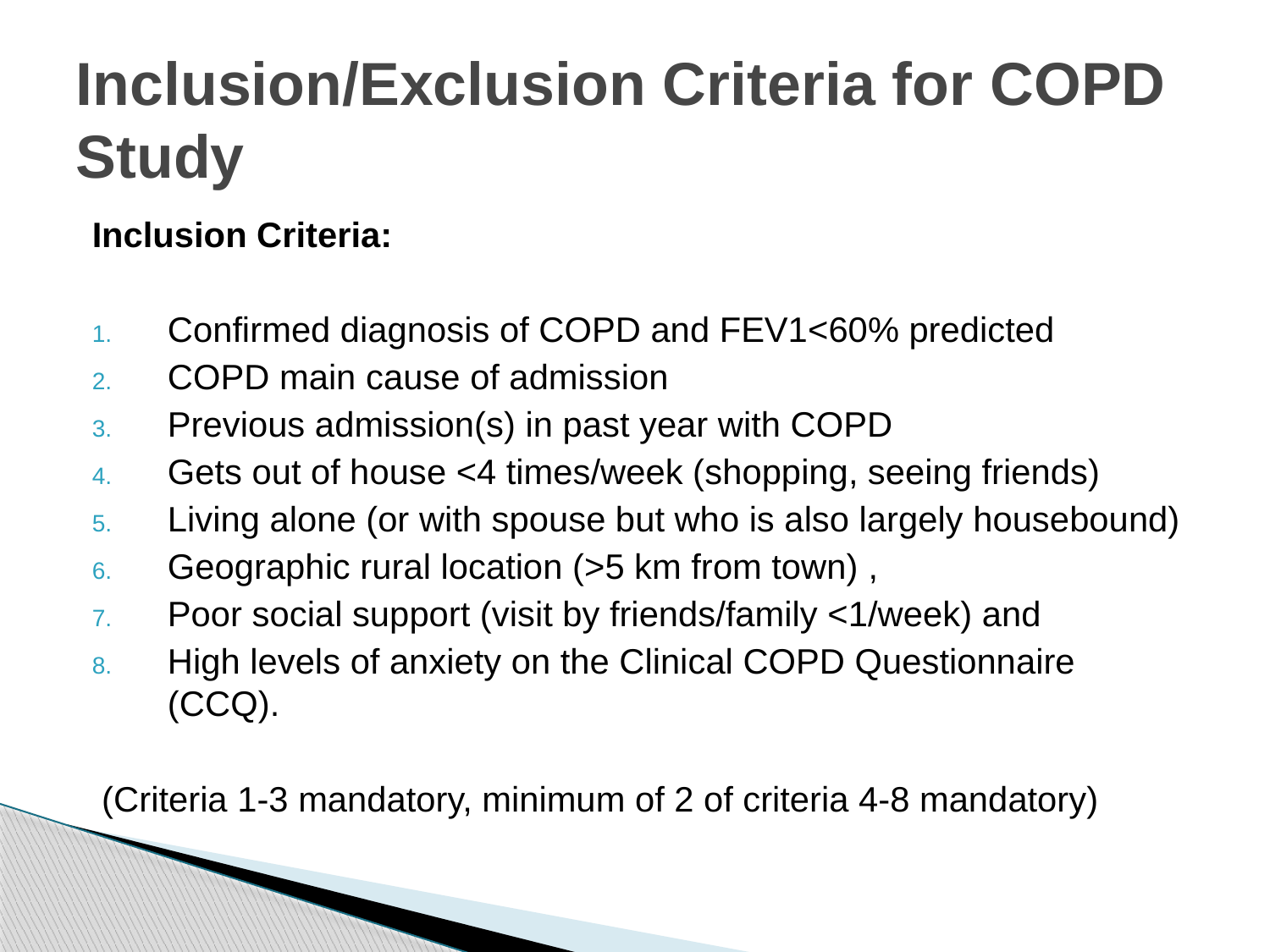

# Inclusion/Exclusion Criteria for COPD Study
Inclusion Criteria:

Confirmed diagnosis of COPD and FEV1<60% predicted
COPD main cause of admission
Previous admission(s) in past year with COPD
Gets out of house <4 times/week (shopping, seeing friends)
Living alone (or with spouse but who is also largely housebound)
Geographic rural location (>5 km from town) ,
Poor social support (visit by friends/family <1/week) and
High levels of anxiety on the Clinical COPD Questionnaire (CCQ).

 (Criteria 1-3 mandatory, minimum of 2 of criteria 4-8 mandatory)